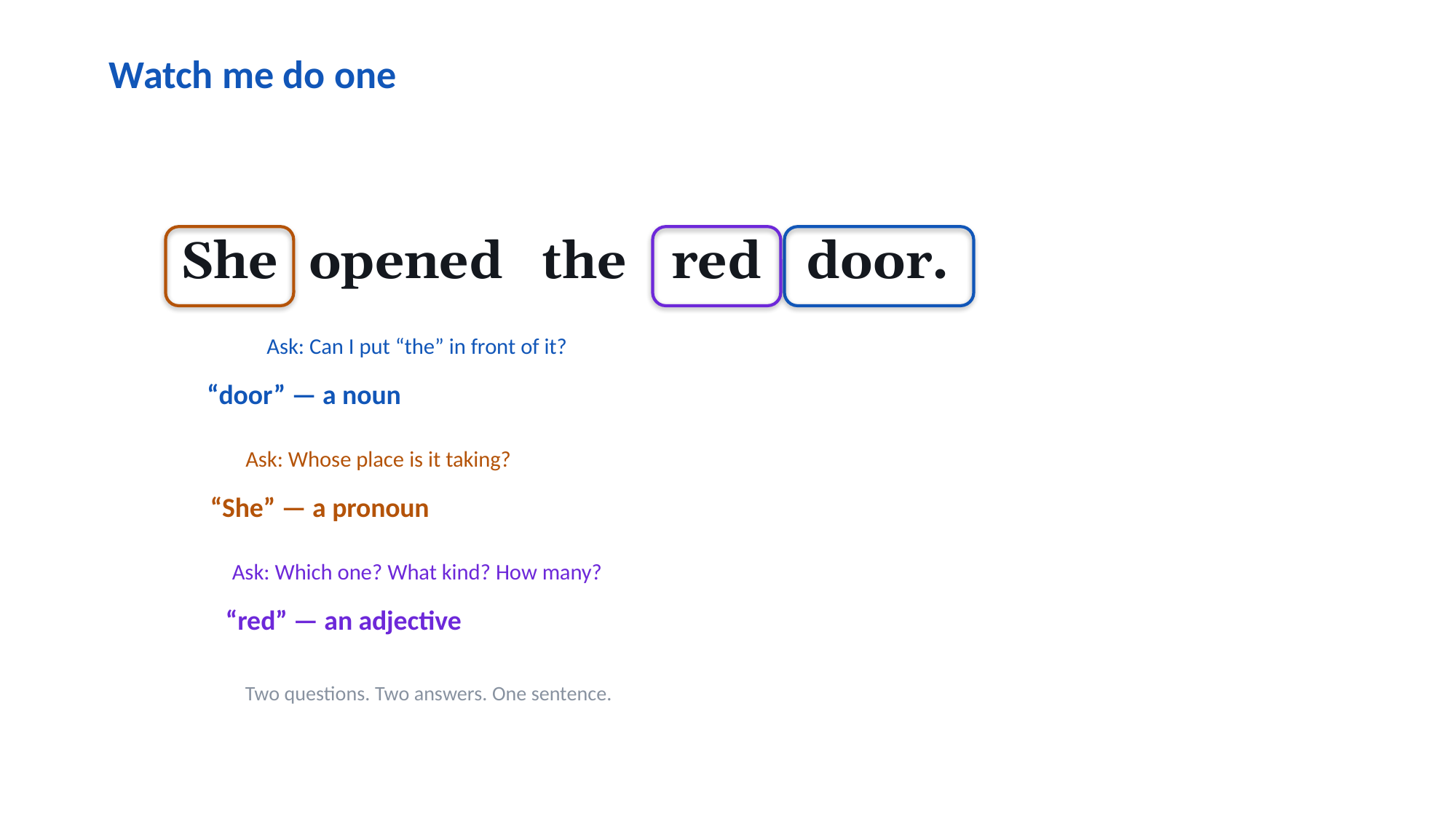

Watch me do one

She
opened
the
red
door.
Ask: Can I put “the” in front of it?
“door” — a noun
Ask: Whose place is it taking?
“She” — a pronoun
Ask: Which one? What kind? How many?
“red” — an adjective
Two questions. Two answers. One sentence.